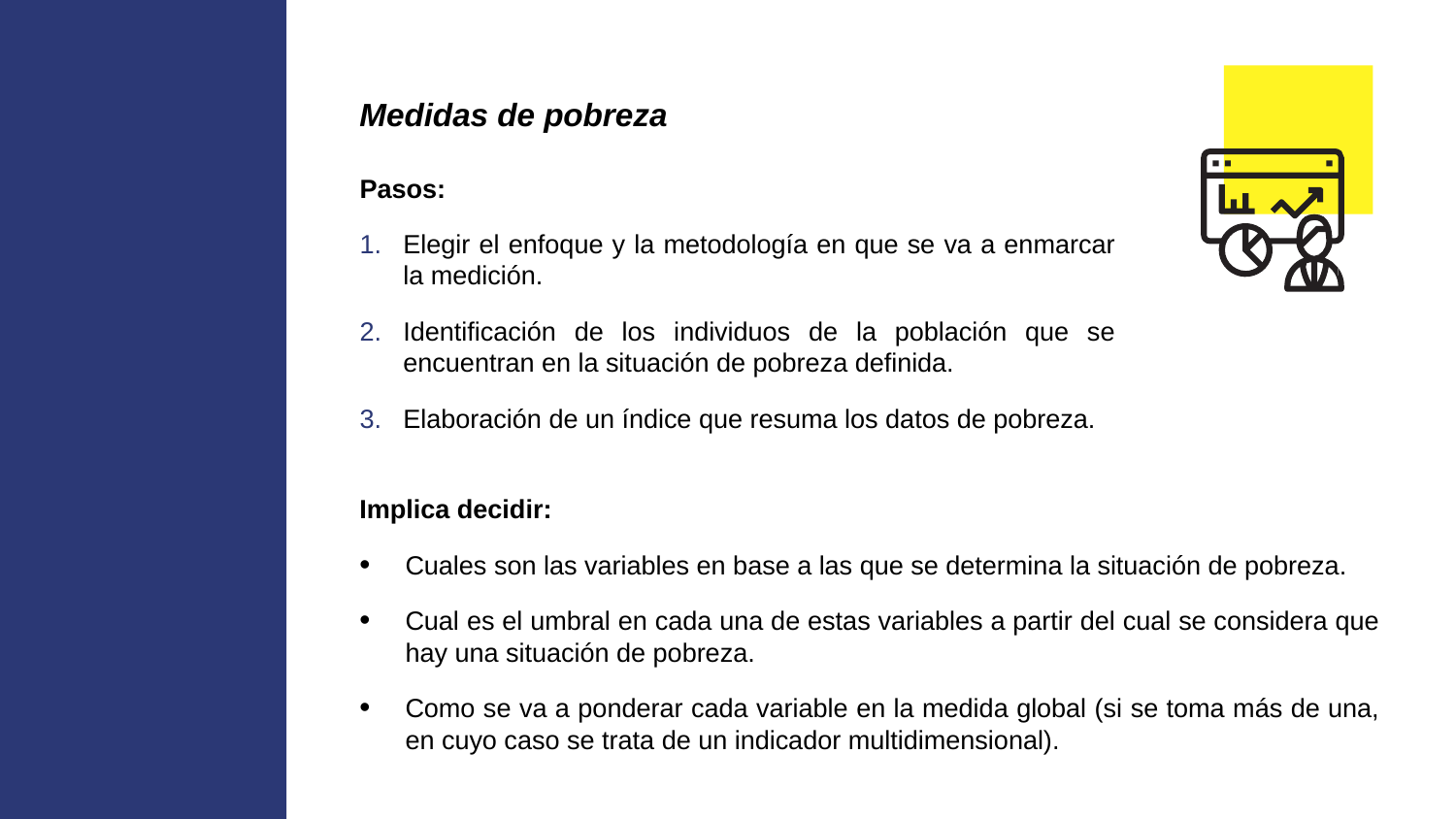

Medidas de pobreza
Pasos:
Elegir el enfoque y la metodología en que se va a enmarcar la medición.
Identificación de los individuos de la población que se encuentran en la situación de pobreza definida.
Elaboración de un índice que resuma los datos de pobreza.
Implica decidir:
Cuales son las variables en base a las que se determina la situación de pobreza.
Cual es el umbral en cada una de estas variables a partir del cual se considera que hay una situación de pobreza.
Como se va a ponderar cada variable en la medida global (si se toma más de una, en cuyo caso se trata de un indicador multidimensional).